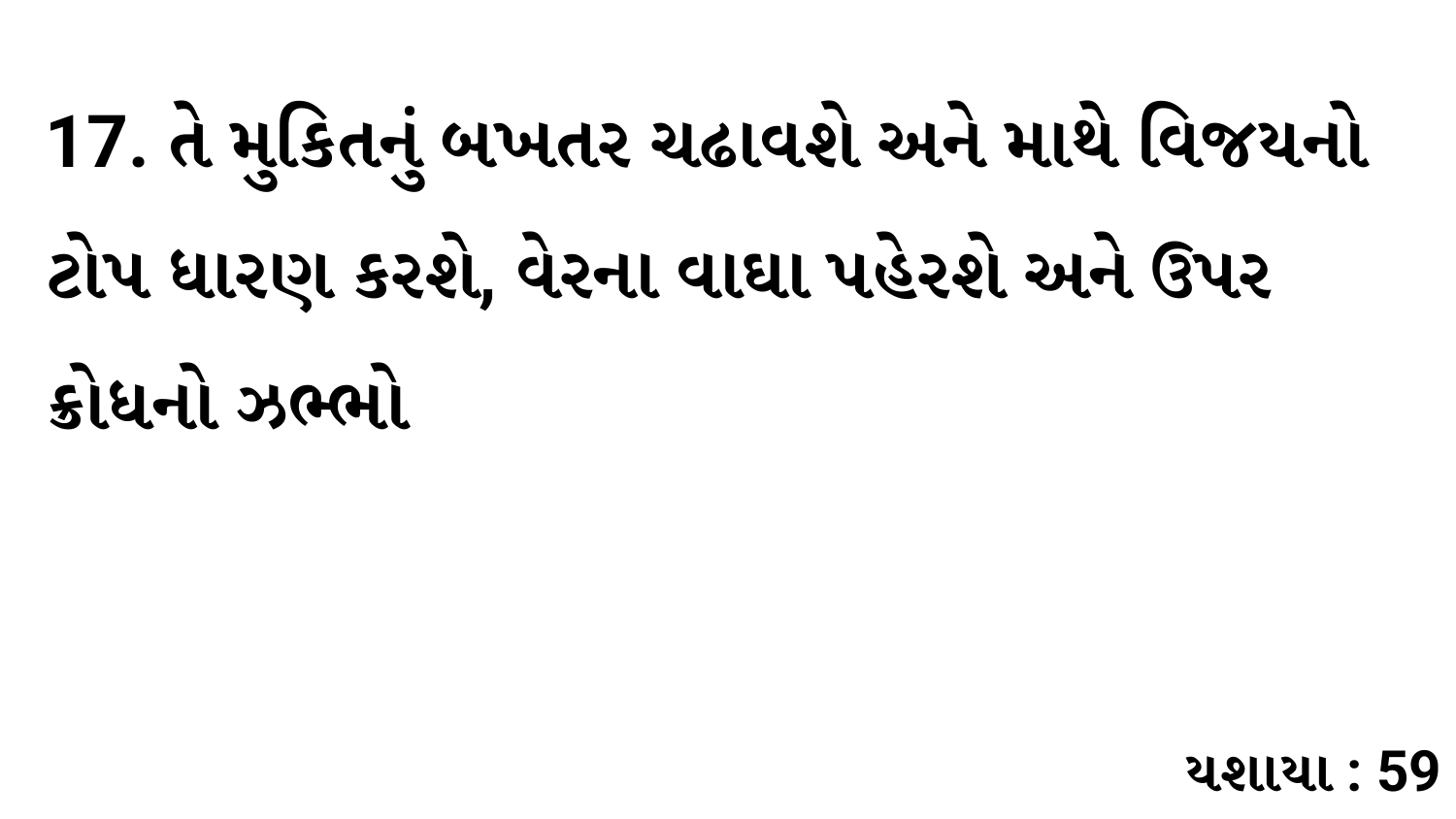

17. તે મુકિતનું બખતર ચઢાવશે અને માથે વિજયનો ટોપ ધારણ કરશે, વેરના વાઘા પહેરશે અને ઉપર ક્રોધનો ઝભ્ભો
યશાયા : 59